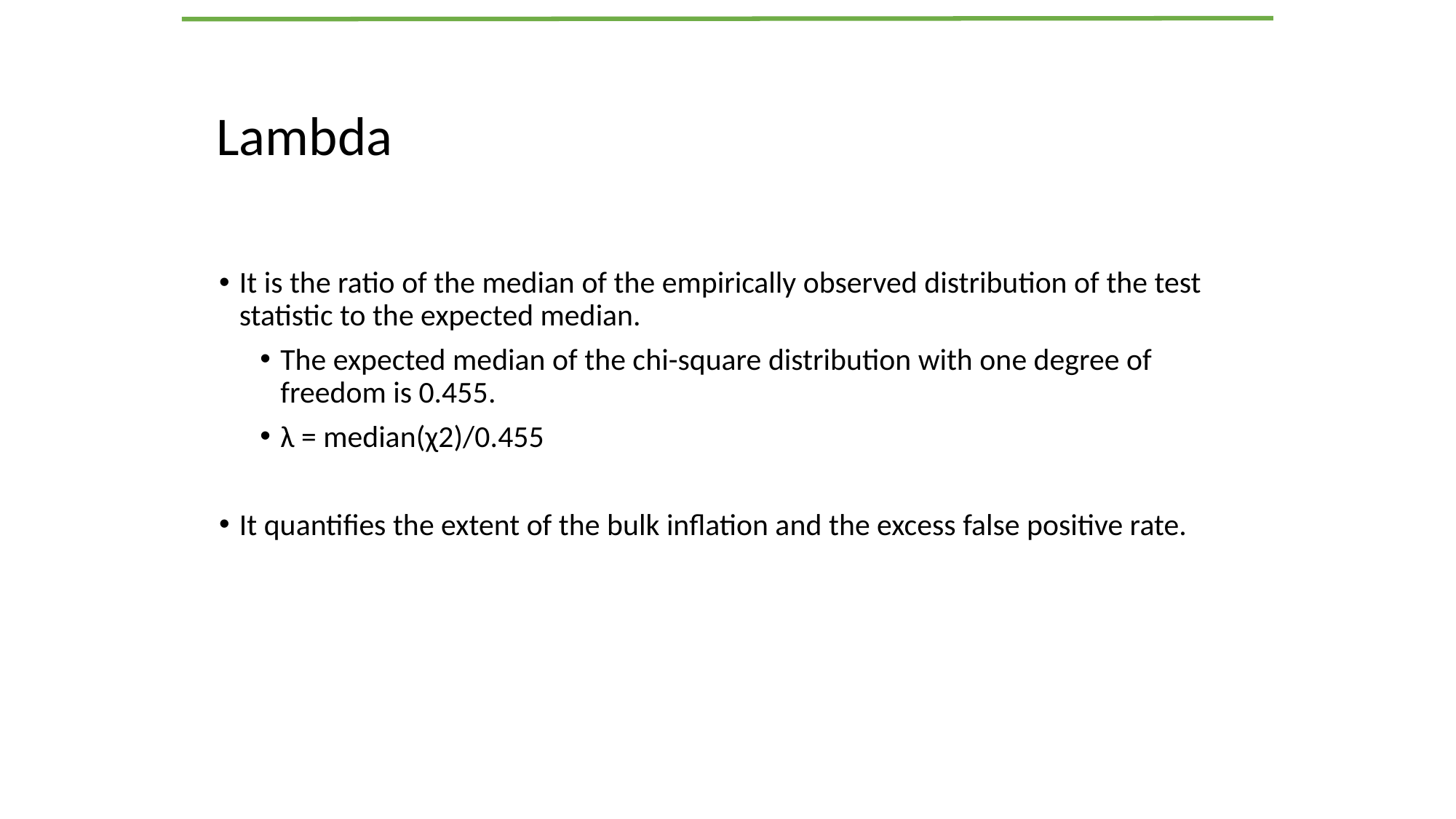

Lambda
It is the ratio of the median of the empirically observed distribution of the test statistic to the expected median.
The expected median of the chi-square distribution with one degree of freedom is 0.455.
λ = median(χ2)/0.455

It quantifies the extent of the bulk inflation and the excess false positive rate.